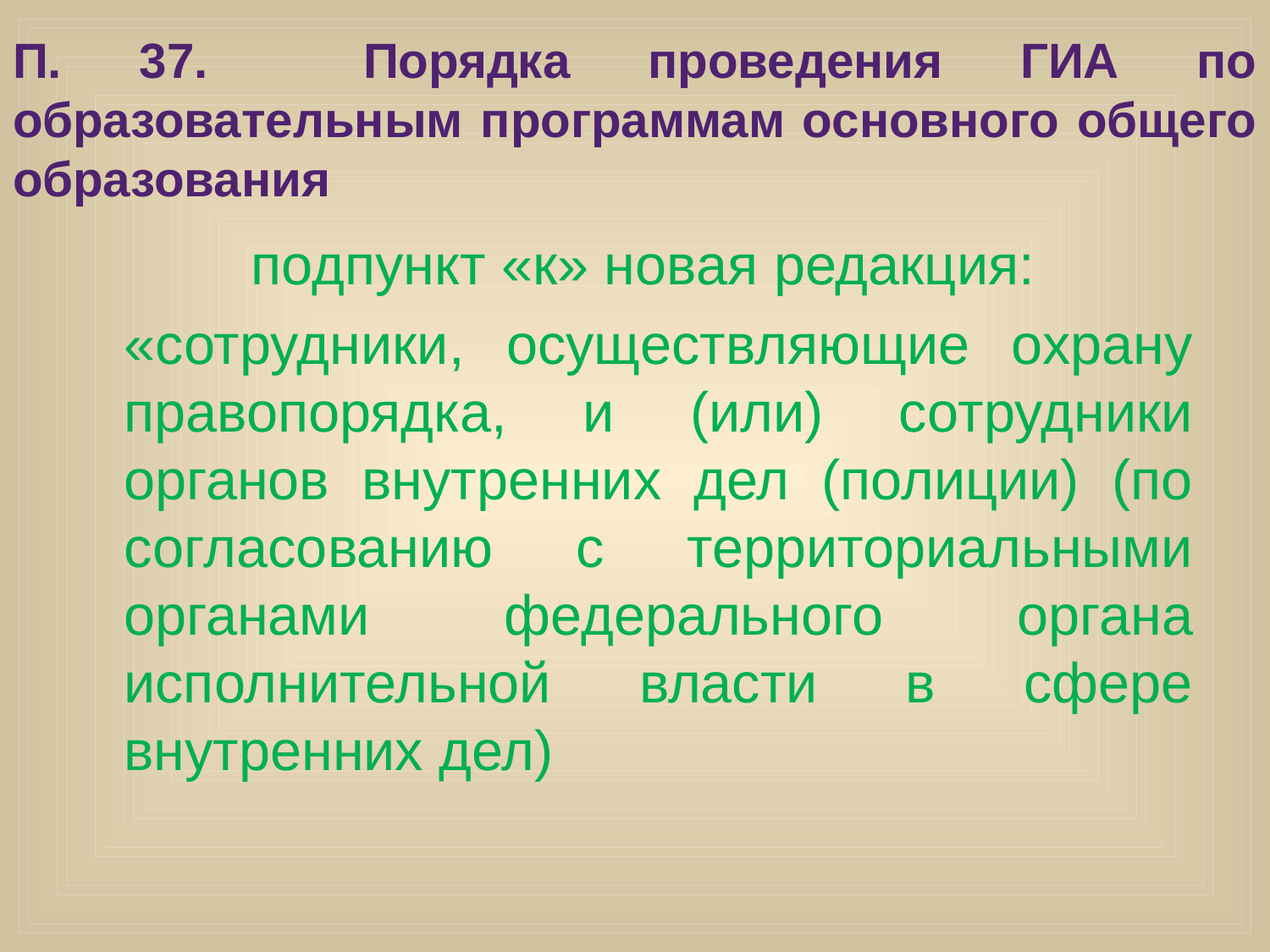

# П. 37.  Порядка проведения ГИА по образовательным программам основного общего образования
		подпункт «к» новая редакция:
	«сотрудники, осуществляющие охрану правопорядка, и (или) сотрудники органов внутренних дел (полиции) (по согласованию с территориальными органами федерального органа исполнительной власти в сфере внутренних дел)